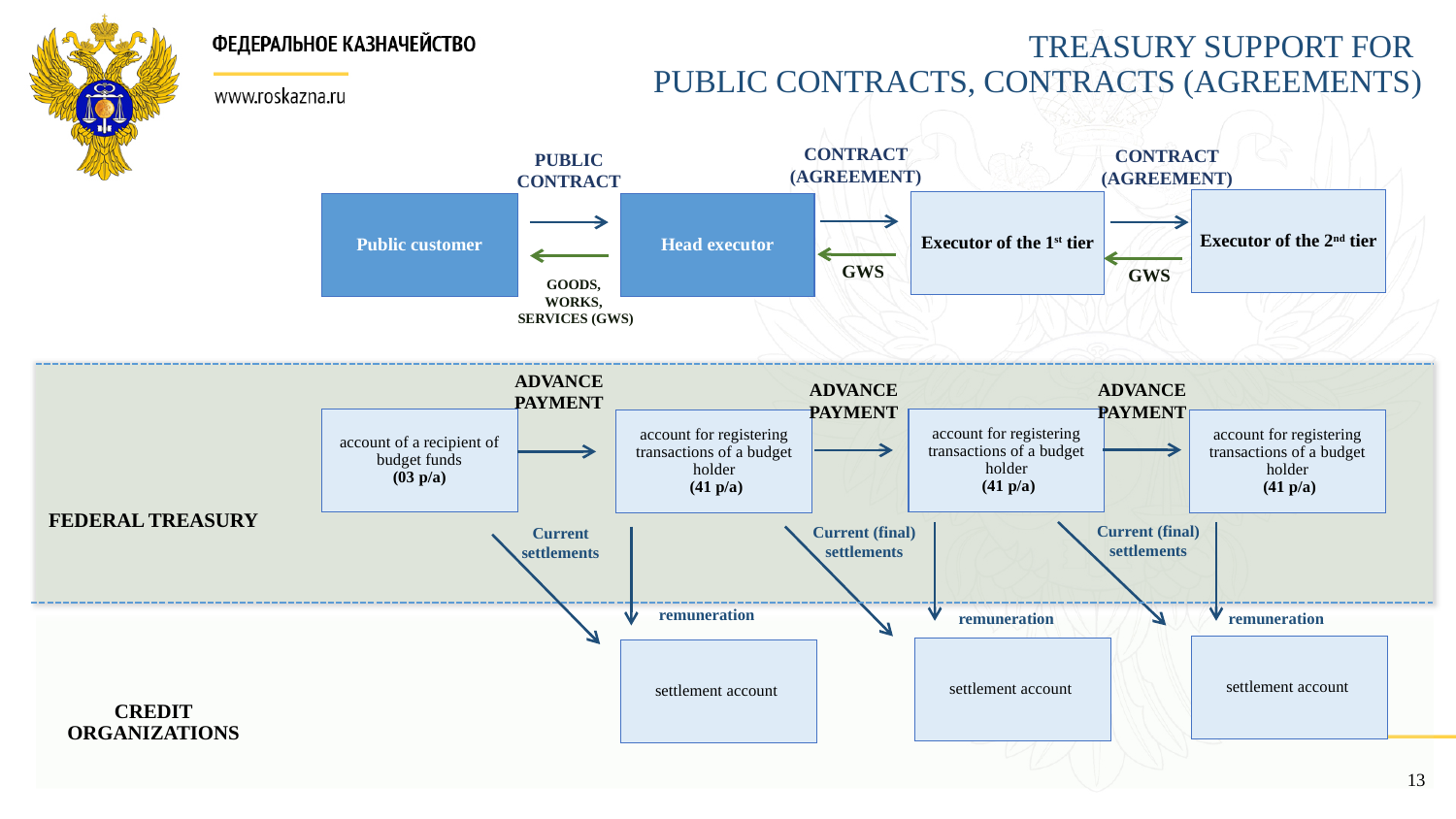

TREASURY SUPPORT FOR
PUBLIC CONTRACTS, CONTRACTS (AGREEMENTS)
CONTRACT (AGREEMENT)
CONTRACT (AGREEMENT)
PUBLIC CONTRACT
Executor of the 2nd tier
Executor of the 1st tier
Public customer
Head executor
GWS
GWS
GOODS,
WORKS,
SERVICES (GWS)

ADVANCE PAYMENT

ADVANCE PAYMENT

ADVANCE PAYMENT

account of a recipient of budget funds
(03 p/a)
account for registering transactions of a budget holder
 (41 p/a)
account for registering transactions of a budget holder
 (41 p/a)
account for registering transactions of a budget holder
 (41 p/a)
FEDERAL TREASURY
Current (final) settlements
Current (final) settlements
Current settlements
remuneration
remuneration
remuneration

settlement account
settlement account
settlement account
CREDIT ORGANIZATIONS
13